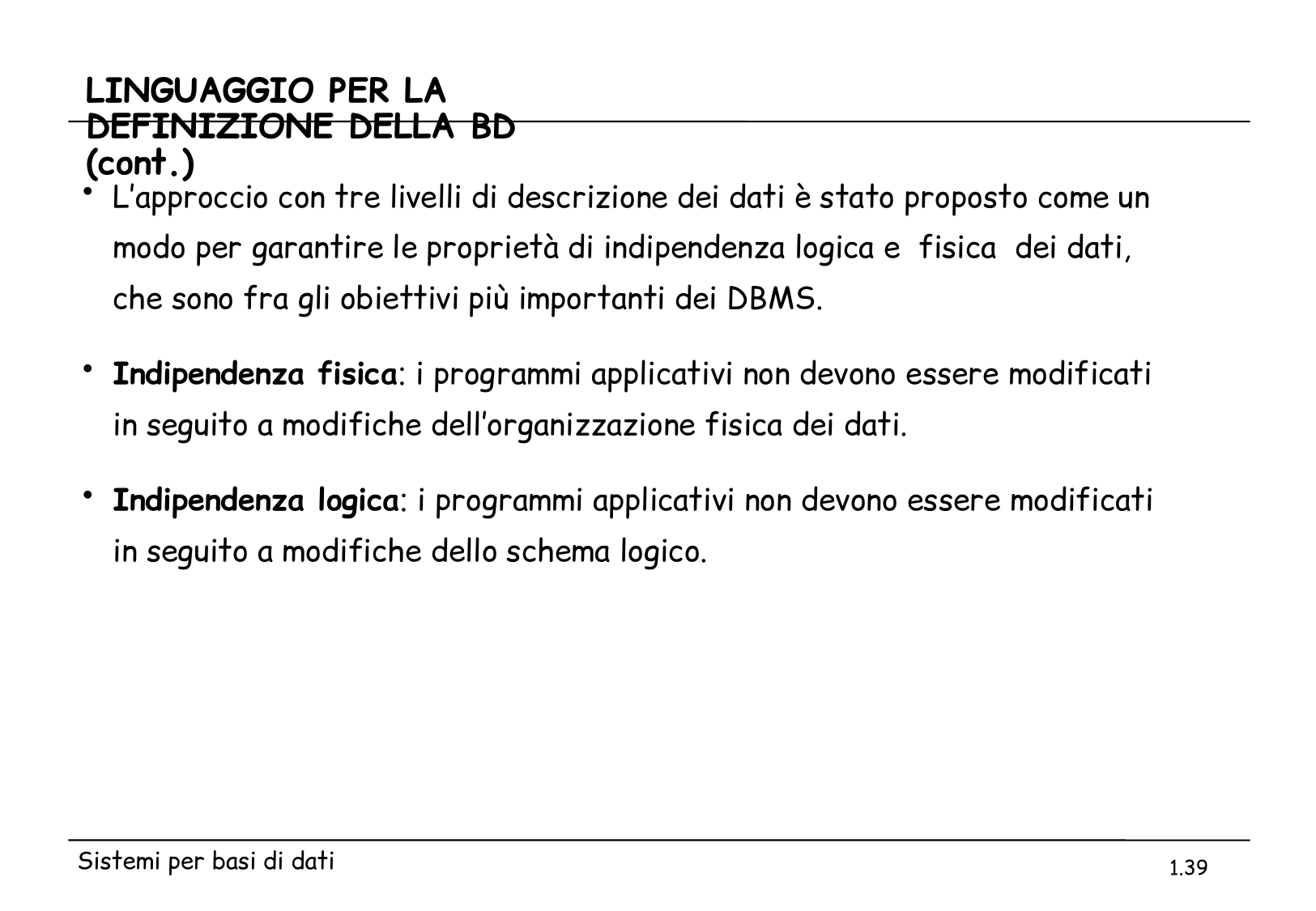

# LINGUAGGIO PER LA DEFINIZIONE DELLA BD (cont.)
L’approccio con tre livelli di descrizione dei dati è stato proposto come un modo per garantire le proprietà di indipendenza logica e  fisica  dei dati, che sono fra gli obiettivi più importanti dei DBMS.
Indipendenza fisica: i programmi applicativi non devono essere modificati in seguito a modifiche dell’organizzazione fisica dei dati.
Indipendenza logica: i programmi applicativi non devono essere modificati in seguito a modifiche dello schema logico.